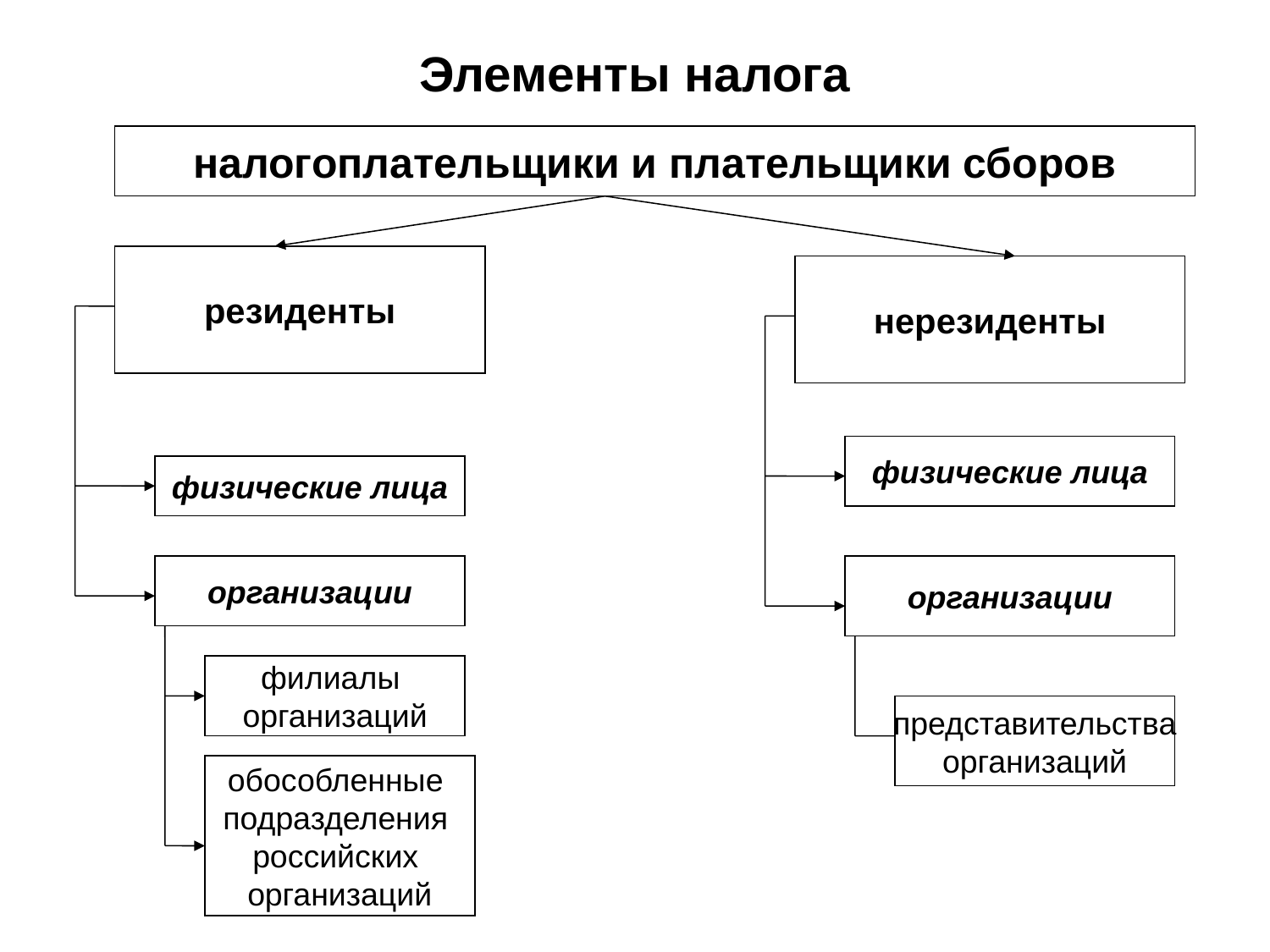

# Элементы налога

налогоплательщики и плательщики сборов

резиденты
нерезиденты

физические лица
физические лица

организации
организации

филиалы
организаций

представительства
организаций

обособленные
подразделения
российских
организаций